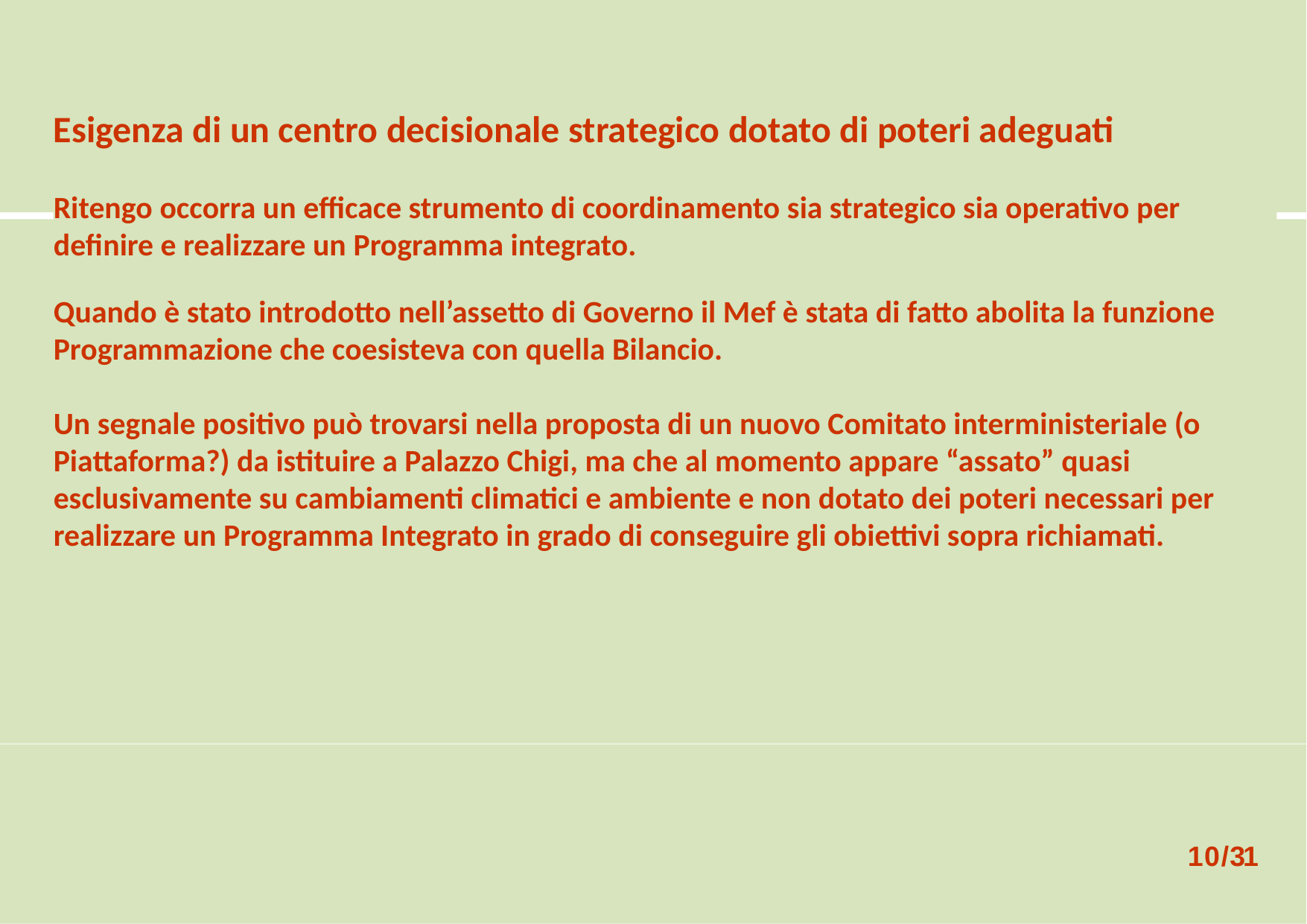

Esigenza di un centro decisionale strategico dotato di poteri adeguati

Ritengo occorra un efficace strumento di coordinamento sia strategico sia operativo per definire e realizzare un Programma integrato.

Quando è stato introdotto nell’assetto di Governo il Mef è stata di fatto abolita la funzione Programmazione che coesisteva con quella Bilancio.

Un segnale positivo può trovarsi nella proposta di un nuovo Comitato interministeriale (o Piattaforma?) da istituire a Palazzo Chigi, ma che al momento appare “assato” quasi esclusivamente su cambiamenti climatici e ambiente e non dotato dei poteri necessari per realizzare un Programma Integrato in grado di conseguire gli obiettivi sopra richiamati.

  10/31